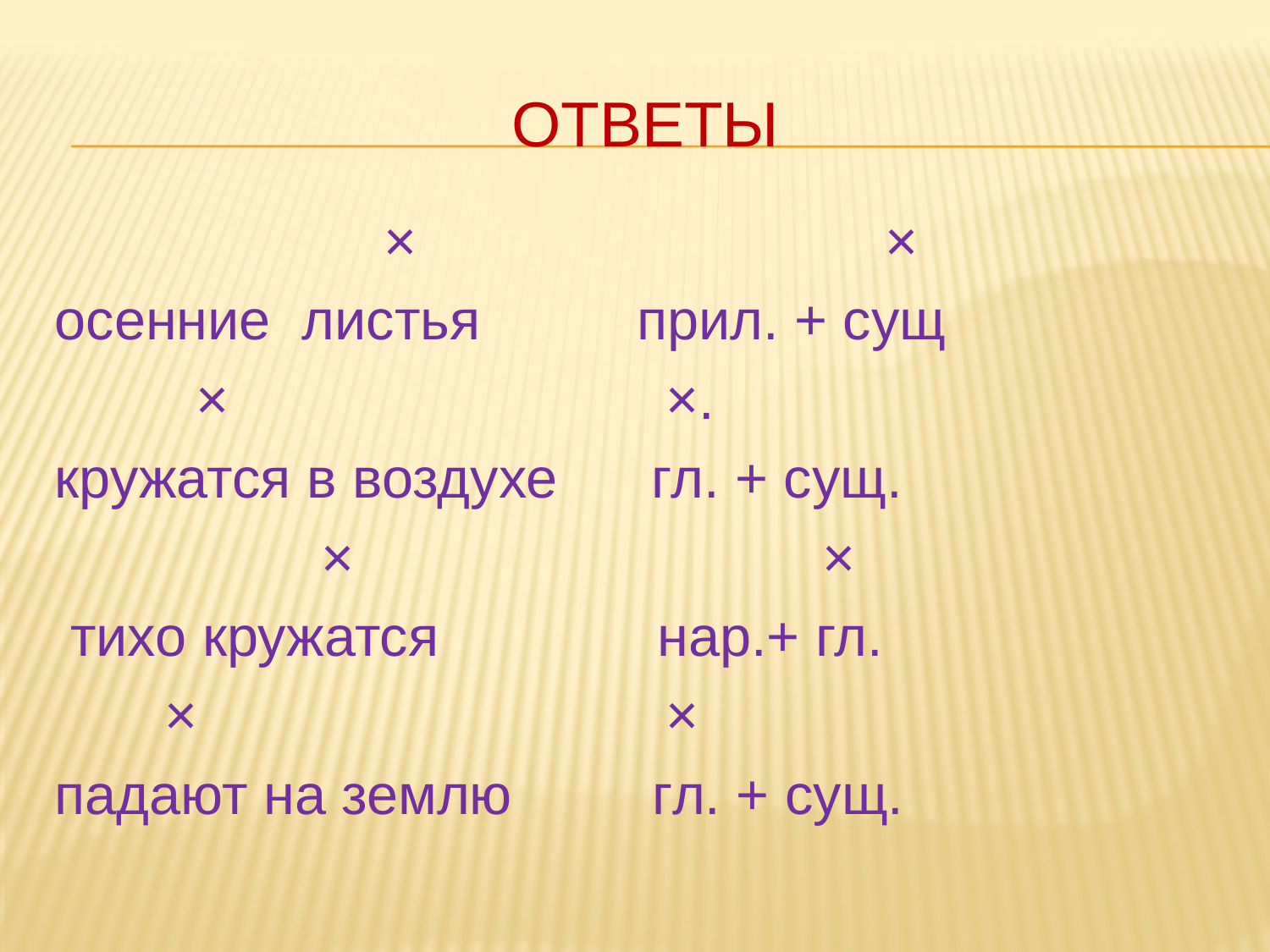

# ответы
                     ×                              ×
осенние  листья          прил. + сущ
         ×                            ×.
кружатся в воздухе      гл. + сущ.
                 ×                              ×
 тихо кружатся              нар.+ гл.
       ×                              ×
падают на землю         гл. + сущ.